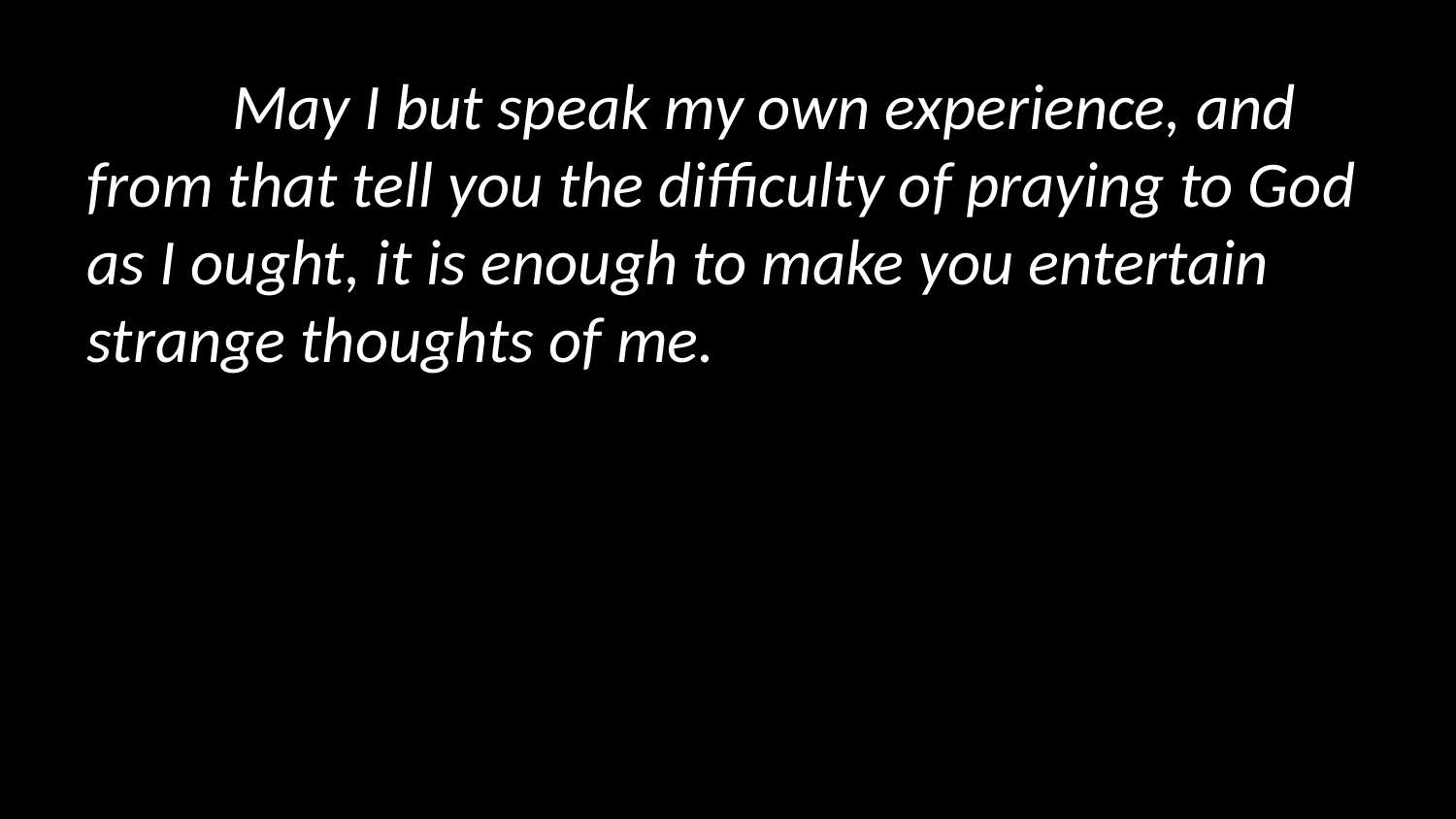

May I but speak my own experience, and from that tell you the difficulty of praying to God as I ought, it is enough to make you entertain strange thoughts of me.